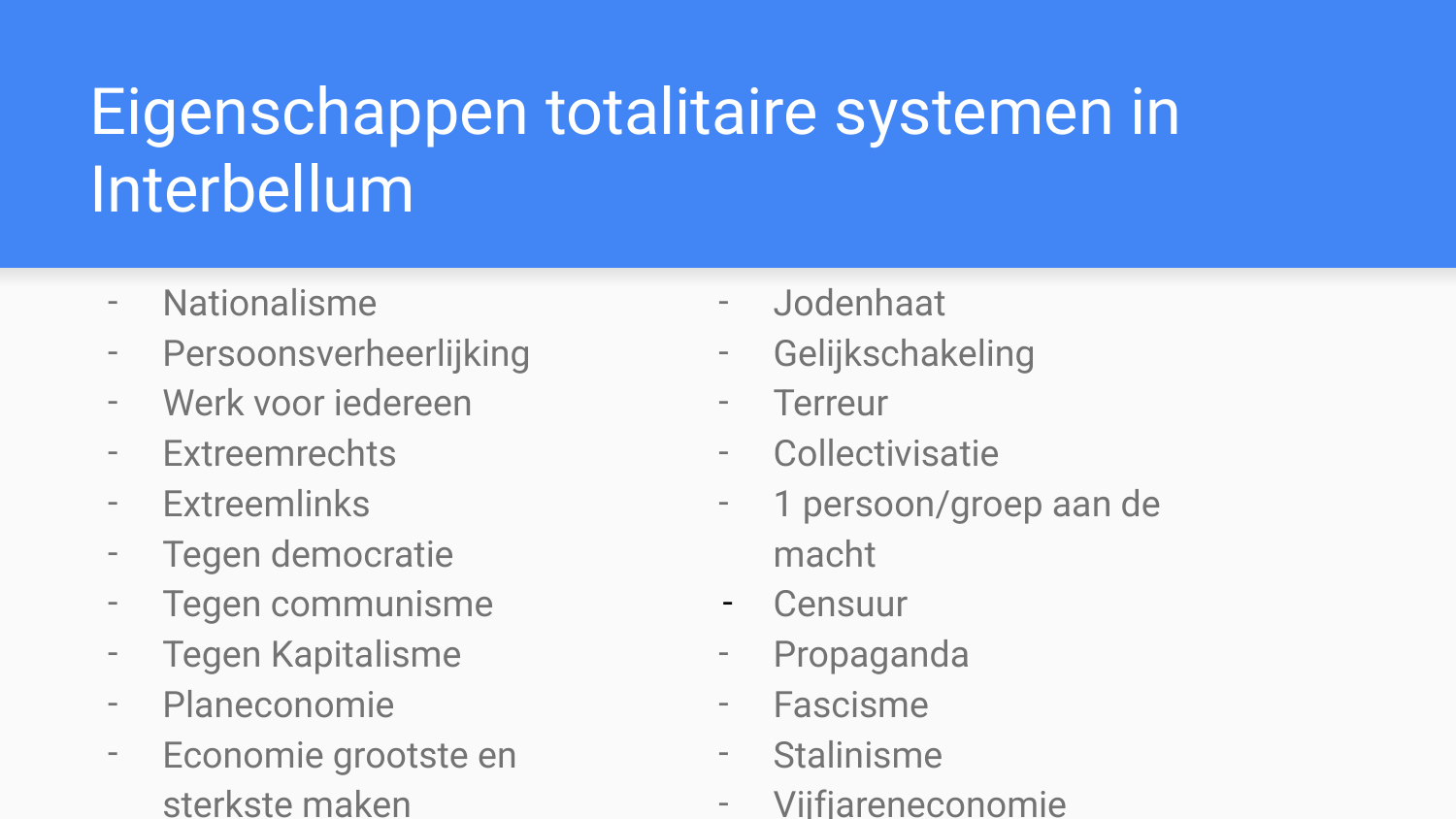

# Eigenschappen totalitaire systemen in Interbellum
Nationalisme
Persoonsverheerlijking
Werk voor iedereen
Extreemrechts
Extreemlinks
Tegen democratie
Tegen communisme
Tegen Kapitalisme
Planeconomie
Economie grootste en sterkste maken
Jodenhaat
Gelijkschakeling
Terreur
Collectivisatie
1 persoon/groep aan de macht
Censuur
Propaganda
Fascisme
Stalinisme
Vijfjareneconomie